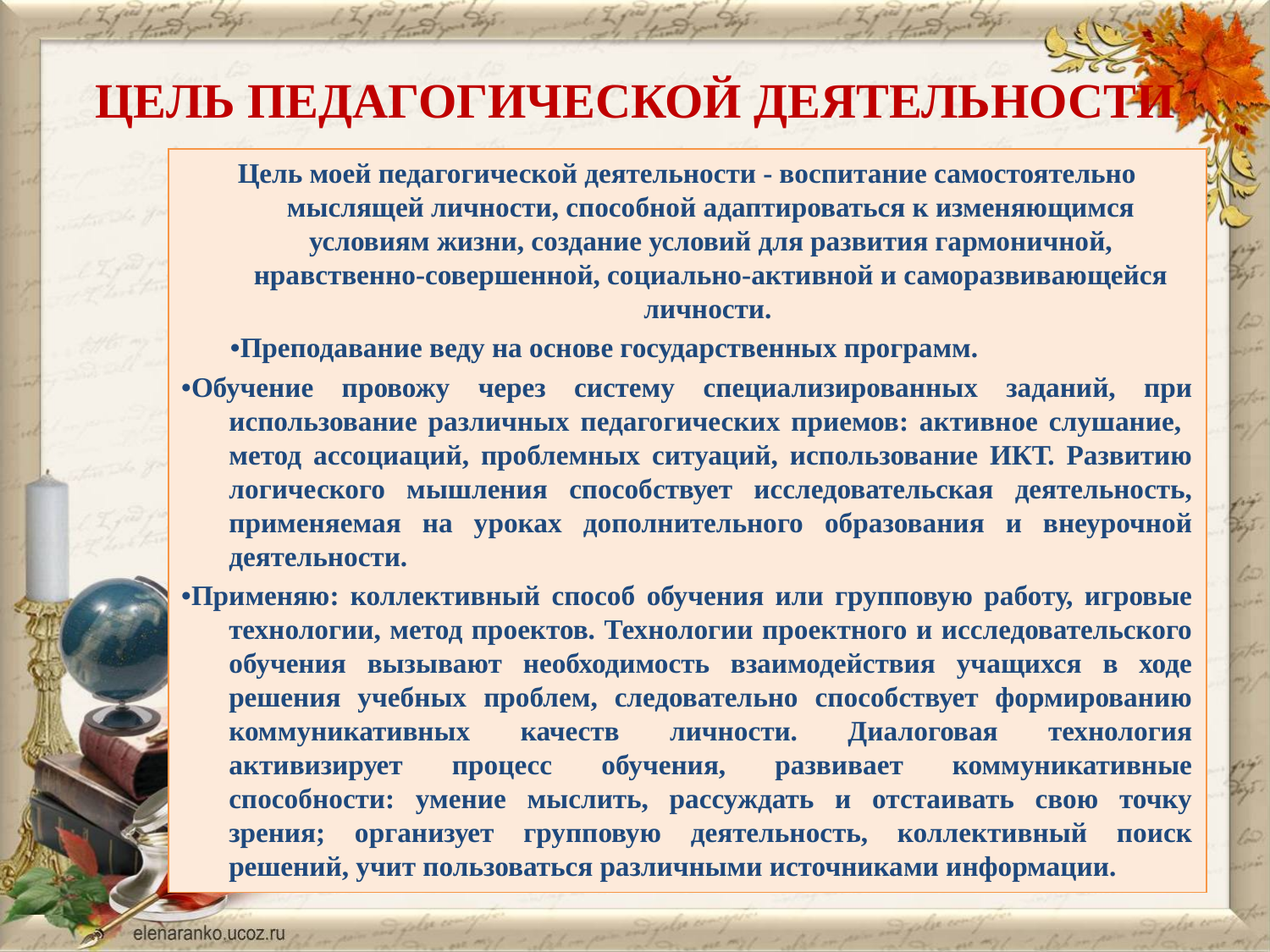

# ЦЕЛЬ ПЕДАГОГИЧЕСКОЙ ДЕЯТЕЛЬНОСТИ
Цель моей педагогической деятельности - воспитание самостоятельно мыслящей личности, способной адаптироваться к изменяющимся условиям жизни, создание условий для развития гармоничной, нравственно-совершенной, социально-активной и саморазвивающейся личности.
       •Преподавание веду на основе государственных программ.
•Обучение провожу через систему специализированных заданий, при использование различных педагогических приемов: активное слушание,  метод ассоциаций, проблемных ситуаций, использование ИКТ. Развитию логического мышления способствует исследовательская деятельность, применяемая на уроках дополнительного образования и внеурочной деятельности.
•Применяю: коллективный способ обучения или групповую работу, игровые технологии, метод проектов. Технологии проектного и исследовательского обучения вызывают необходимость взаимодействия учащихся в ходе решения учебных проблем, следовательно способствует формированию коммуникативных качеств личности. Диалоговая технология активизирует процесс обучения, развивает коммуникативные способности: умение мыслить, рассуждать и отстаивать свою точку зрения; организует групповую деятельность, коллективный поиск решений, учит пользоваться различными источниками информации.